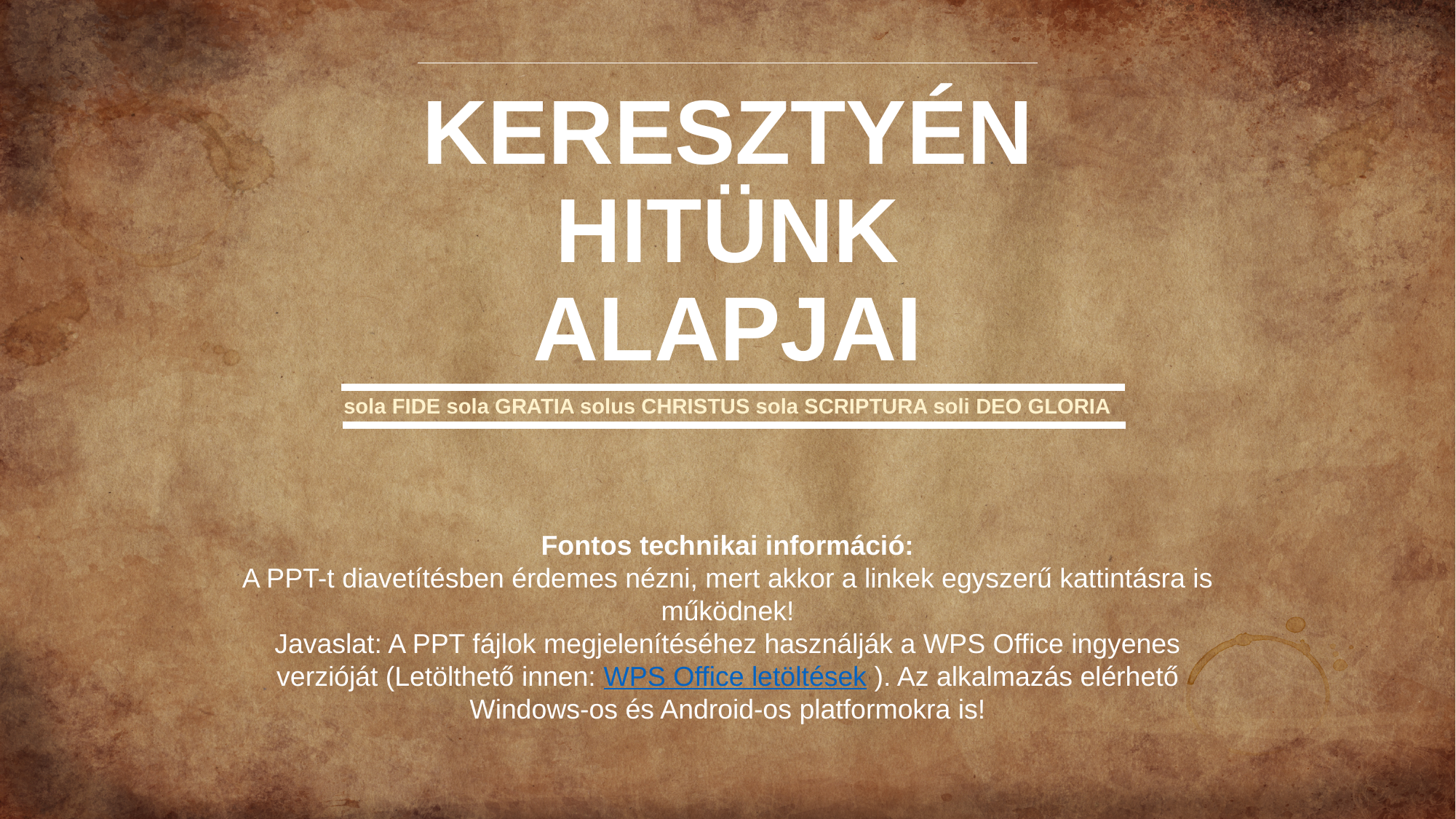

# KERESZTYÉN HITÜNK ALAPJAI
sola FIDE sola GRATIA solus CHRISTUS sola SCRIPTURA soli DEO GLORIA
Fontos technikai információ:
A PPT-t diavetítésben érdemes nézni, mert akkor a linkek egyszerű kattintásra is működnek!
Javaslat: A PPT fájlok megjelenítéséhez használják a WPS Office ingyenes verzióját (Letölthető innen: WPS Office letöltések ). Az alkalmazás elérhető Windows-os és Android-os platformokra is!